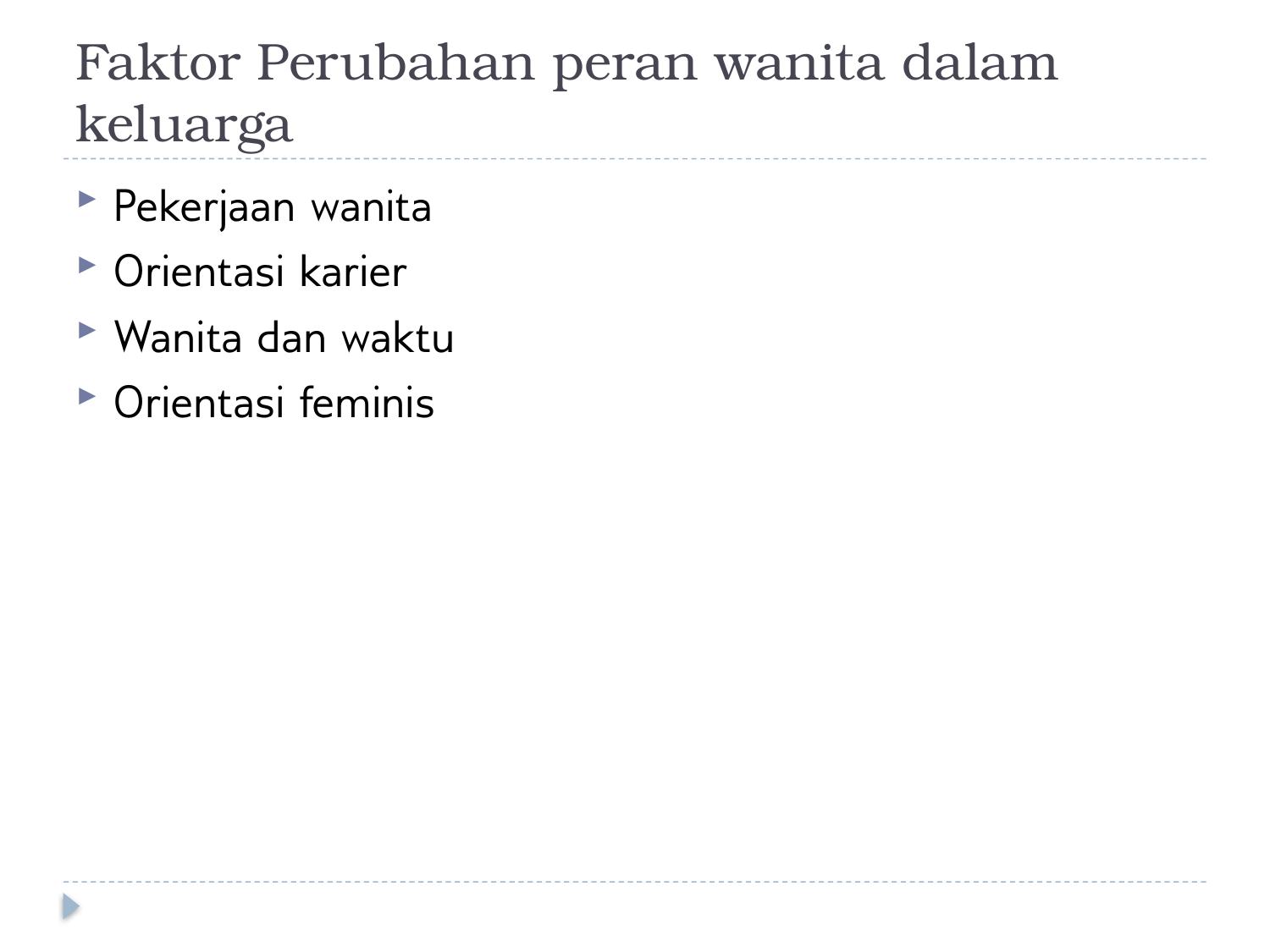

# Faktor Perubahan peran wanita dalam keluarga
Pekerjaan wanita
Orientasi karier
Wanita dan waktu
Orientasi feminis